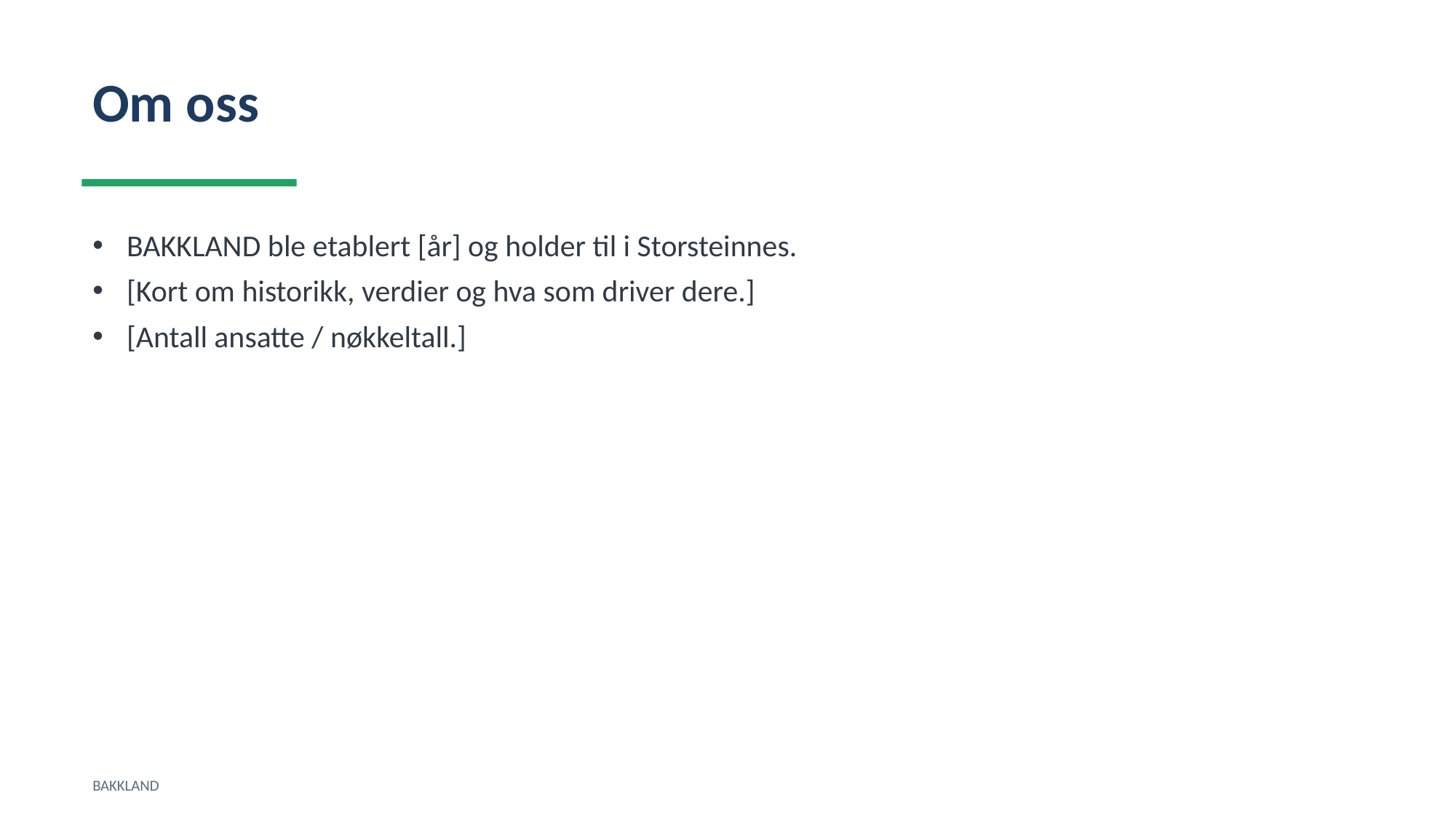

Om oss

BAKKLAND ble etablert [år] og holder til i Storsteinnes.
[Kort om historikk, verdier og hva som driver dere.]
[Antall ansatte / nøkkeltall.]
BAKKLAND